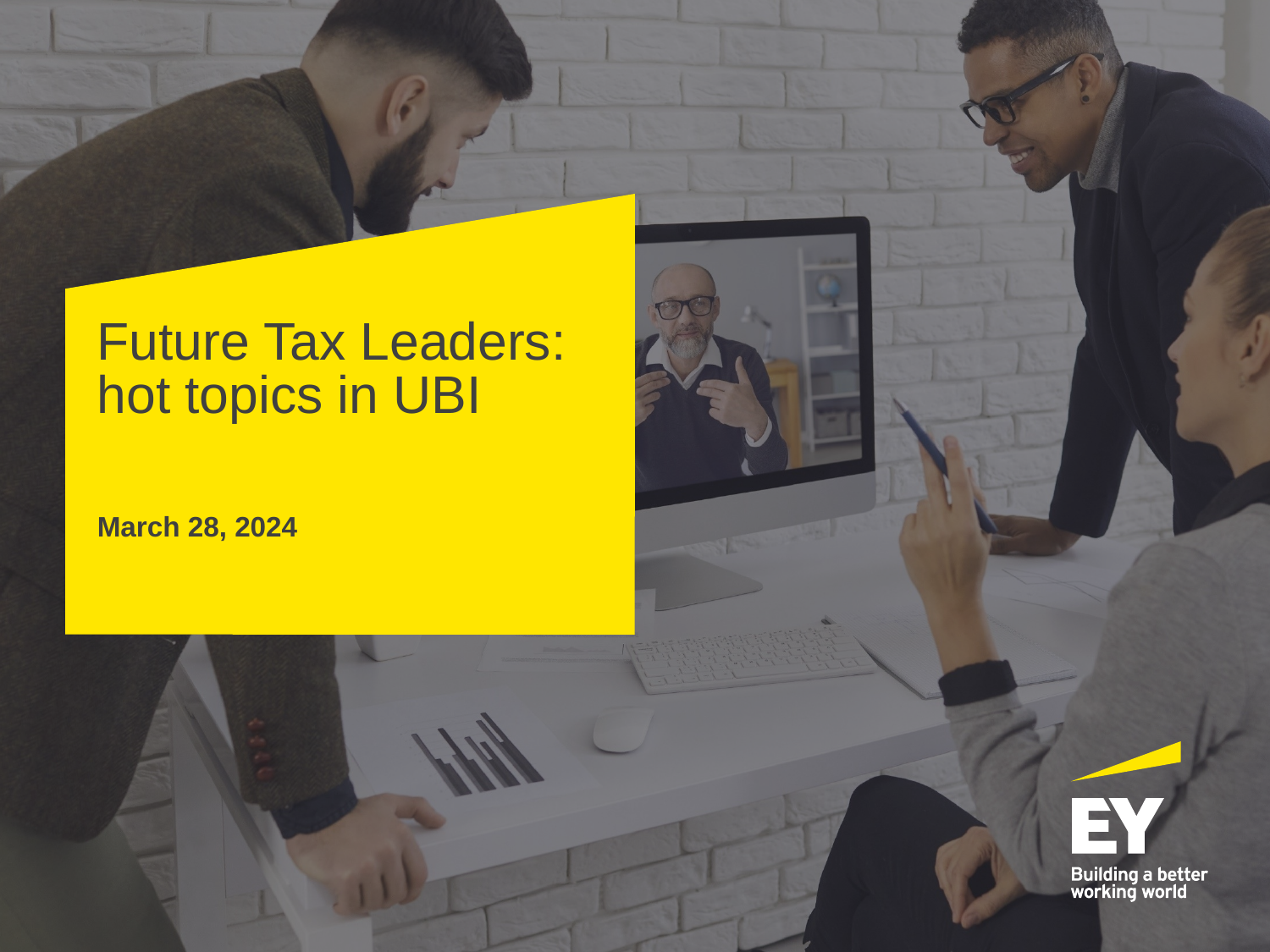

# Future Tax Leaders: hot topics in UBI

March 28, 2024